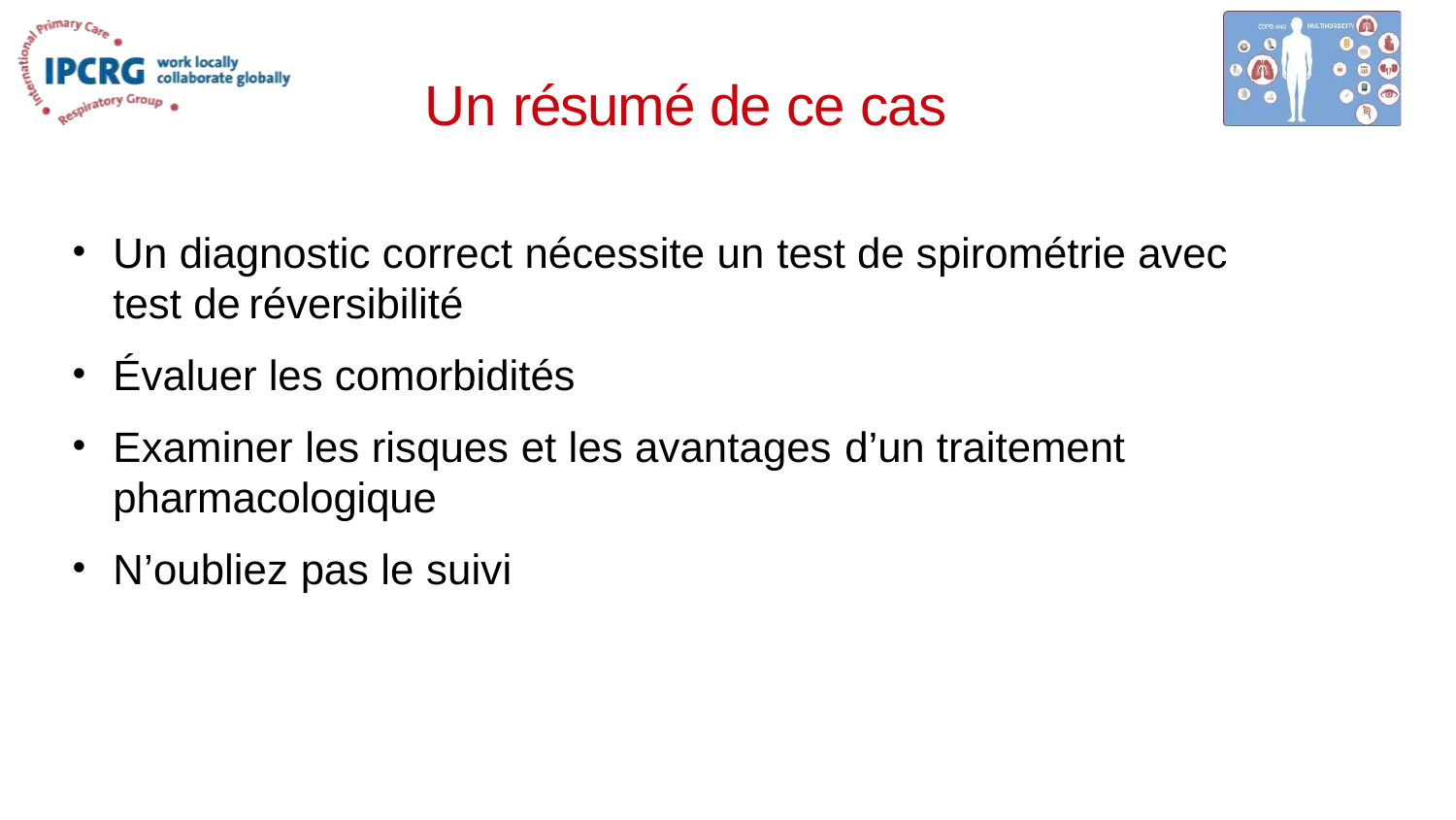

# Un résumé de ce cas
Un diagnostic correct nécessite un test de spirométrie avec test de réversibilité
Évaluer les comorbidités
Examiner les risques et les avantages d’un traitement pharmacologique
N’oubliez pas le suivi